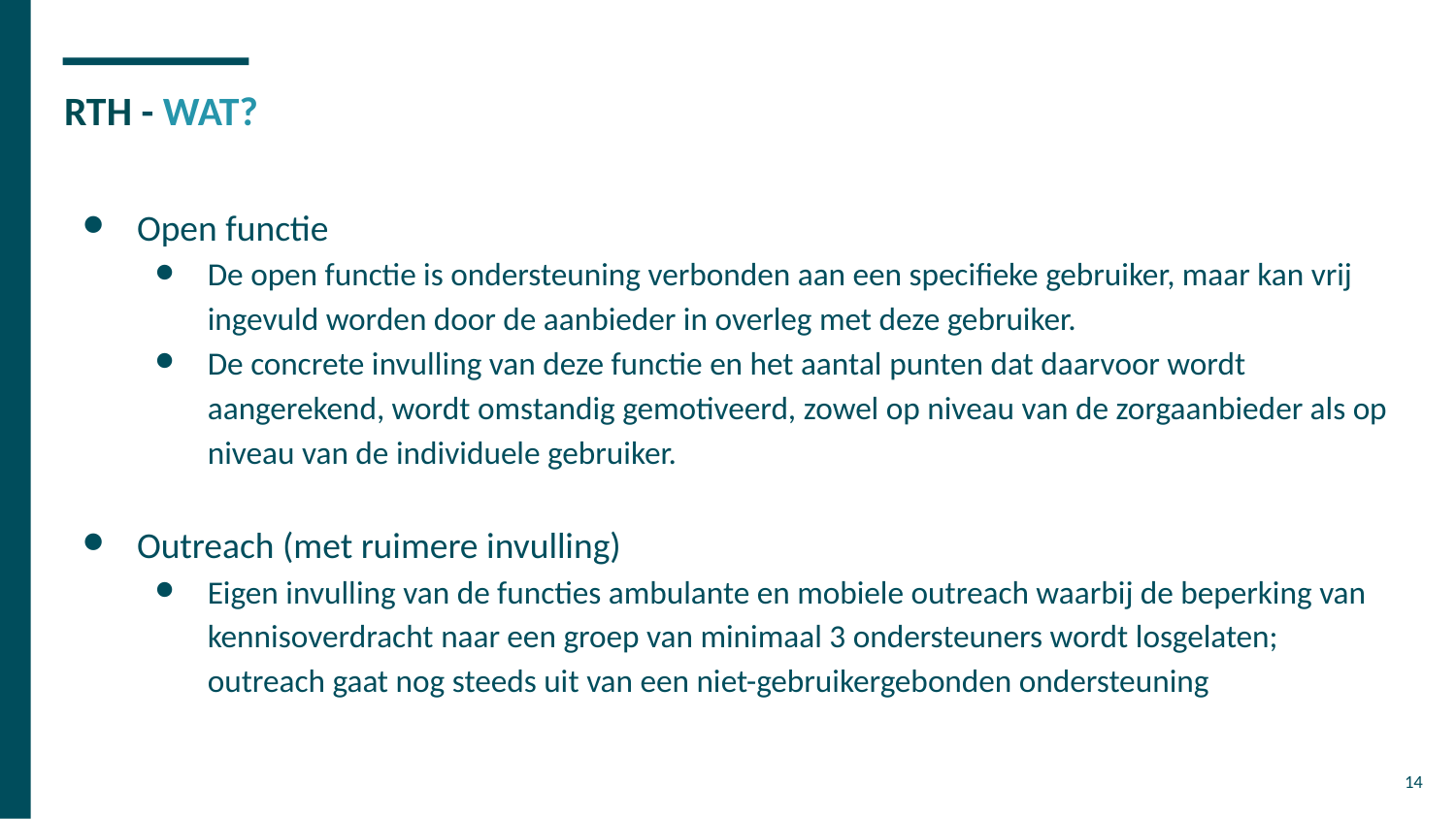

# RTH - WAT?
Open functie
De open functie is ondersteuning verbonden aan een specifieke gebruiker, maar kan vrij ingevuld worden door de aanbieder in overleg met deze gebruiker.
De concrete invulling van deze functie en het aantal punten dat daarvoor wordt aangerekend, wordt omstandig gemotiveerd, zowel op niveau van de zorgaanbieder als op niveau van de individuele gebruiker.
Outreach (met ruimere invulling)
Eigen invulling van de functies ambulante en mobiele outreach waarbij de beperking van kennisoverdracht naar een groep van minimaal 3 ondersteuners wordt losgelaten; outreach gaat nog steeds uit van een niet-gebruikergebonden ondersteuning

14